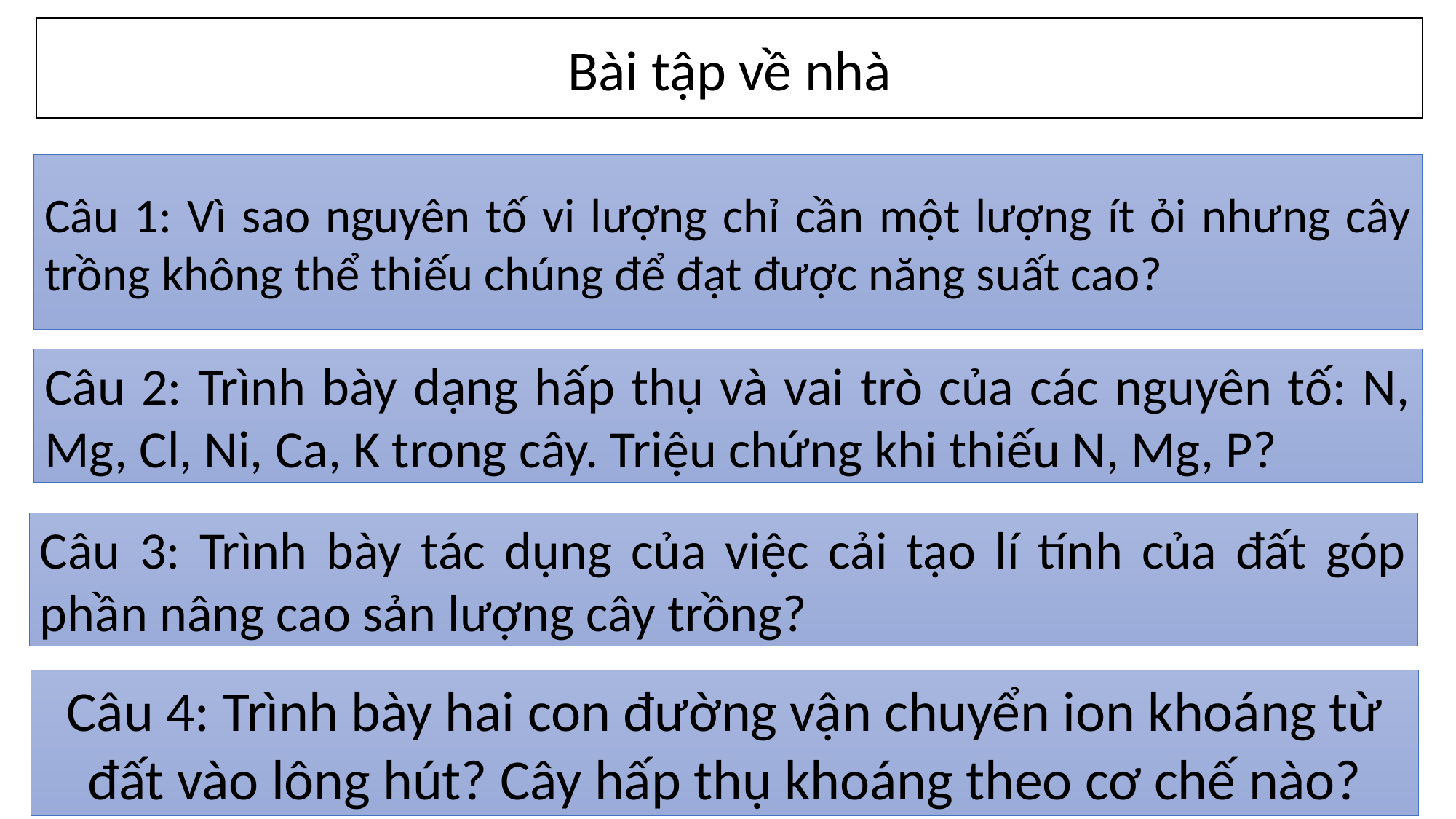

Bài tập về nhà
Câu 1: Vì sao nguyên tố vi lượng chỉ cần một lượng ít ỏi nhưng cây trồng không thể thiếu chúng để đạt được năng suất cao?
Câu 2: Trình bày dạng hấp thụ và vai trò của các nguyên tố: N, Mg, Cl, Ni, Ca, K trong cây. Triệu chứng khi thiếu N, Mg, P?
Câu 3: Trình bày tác dụng của việc cải tạo lí tính của đất góp phần nâng cao sản lượng cây trồng?
Câu 4: Trình bày hai con đường vận chuyển ion khoáng từ đất vào lông hút? Cây hấp thụ khoáng theo cơ chế nào?